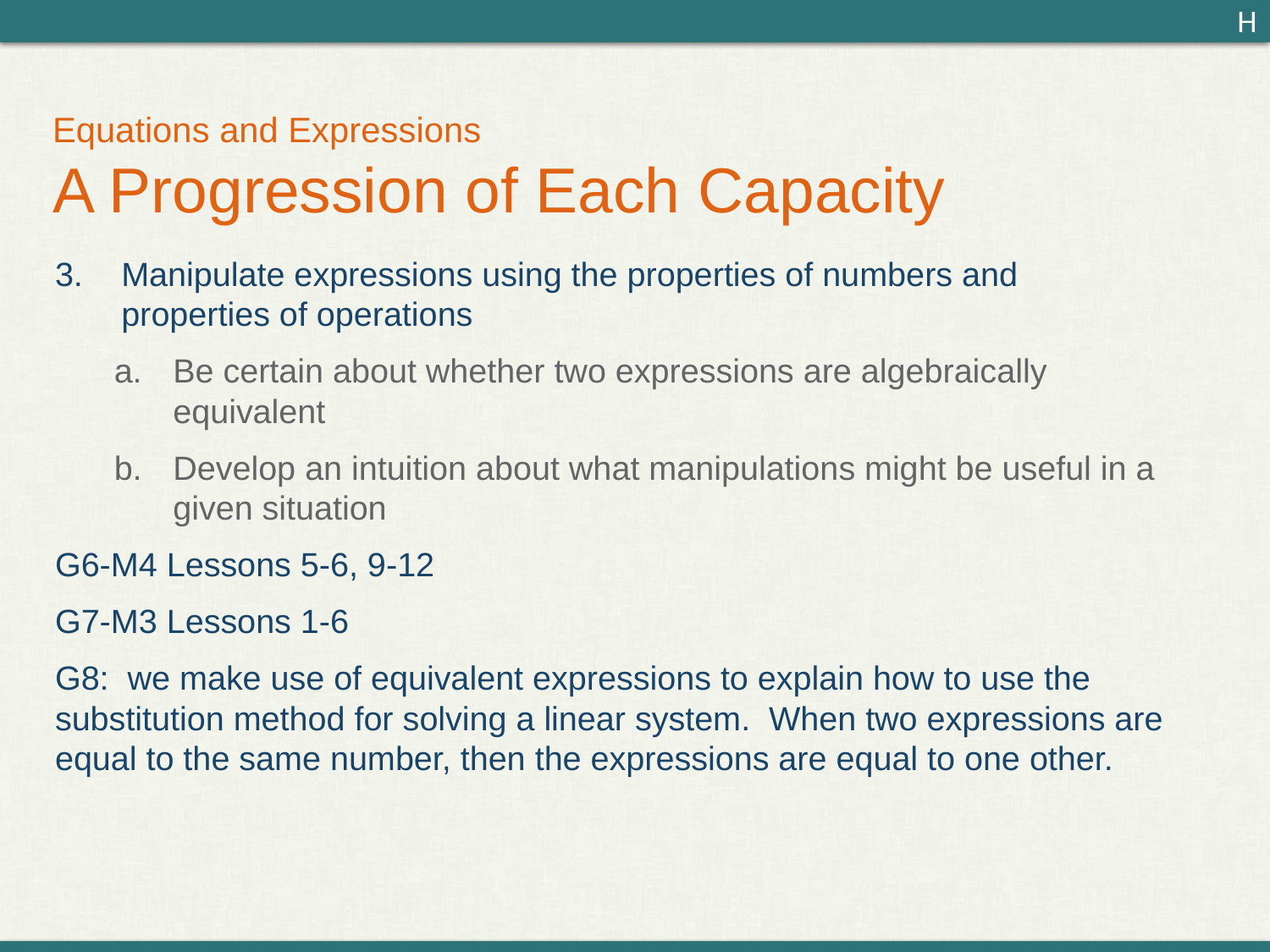

H
# Equations and Expressions A Progression of Each Capacity
Manipulate expressions using the properties of numbers and properties of operations
Be certain about whether two expressions are algebraically equivalent
Develop an intuition about what manipulations might be useful in a given situation
G6-M4 Lessons 5-6, 9-12
G7-M3 Lessons 1-6
G8:  we make use of equivalent expressions to explain how to use the substitution method for solving a linear system.  When two expressions are equal to the same number, then the expressions are equal to one other.